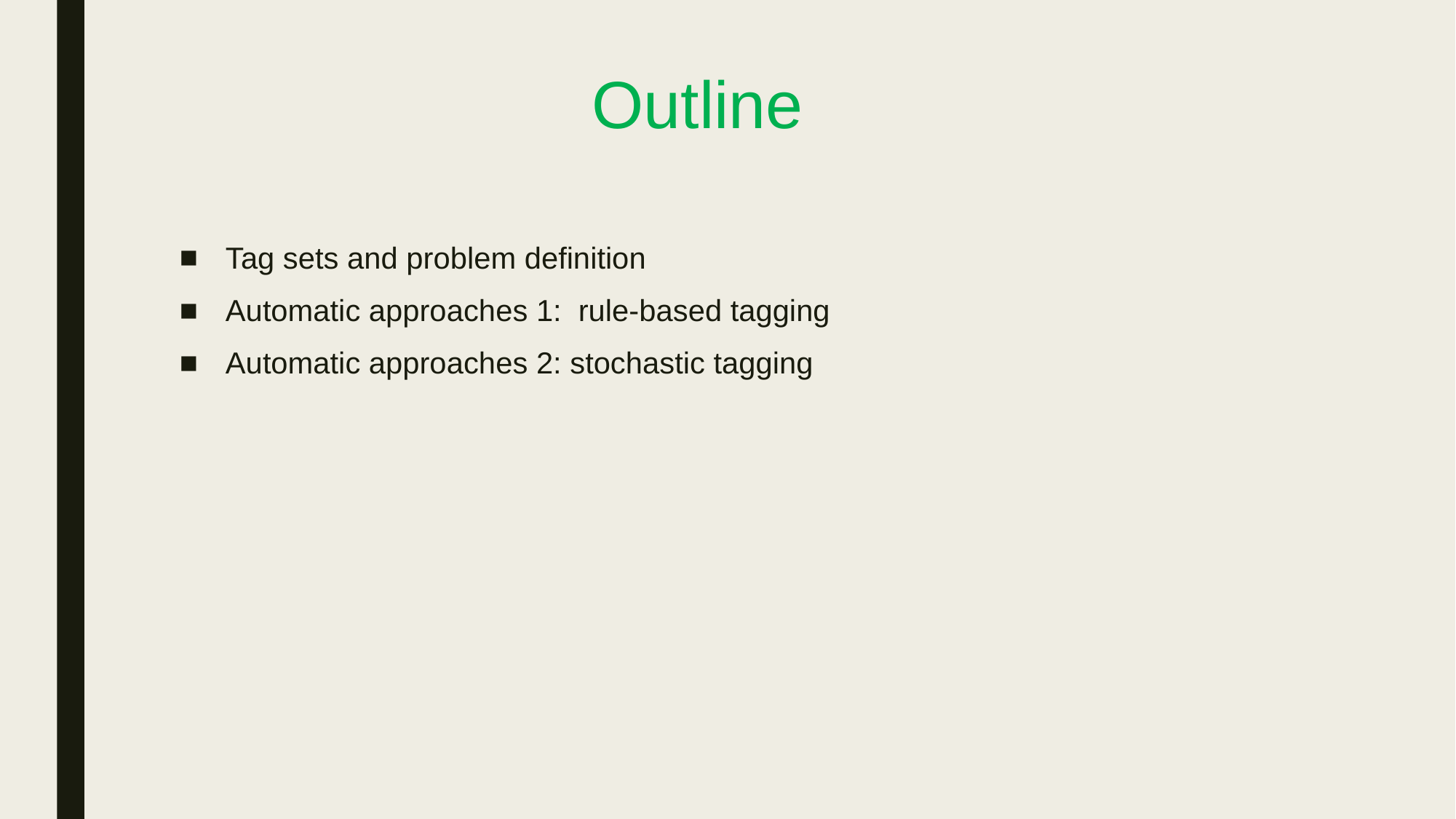

# Outline
Tag sets and problem definition
Automatic approaches 1:  rule-based tagging
Automatic approaches 2: stochastic tagging